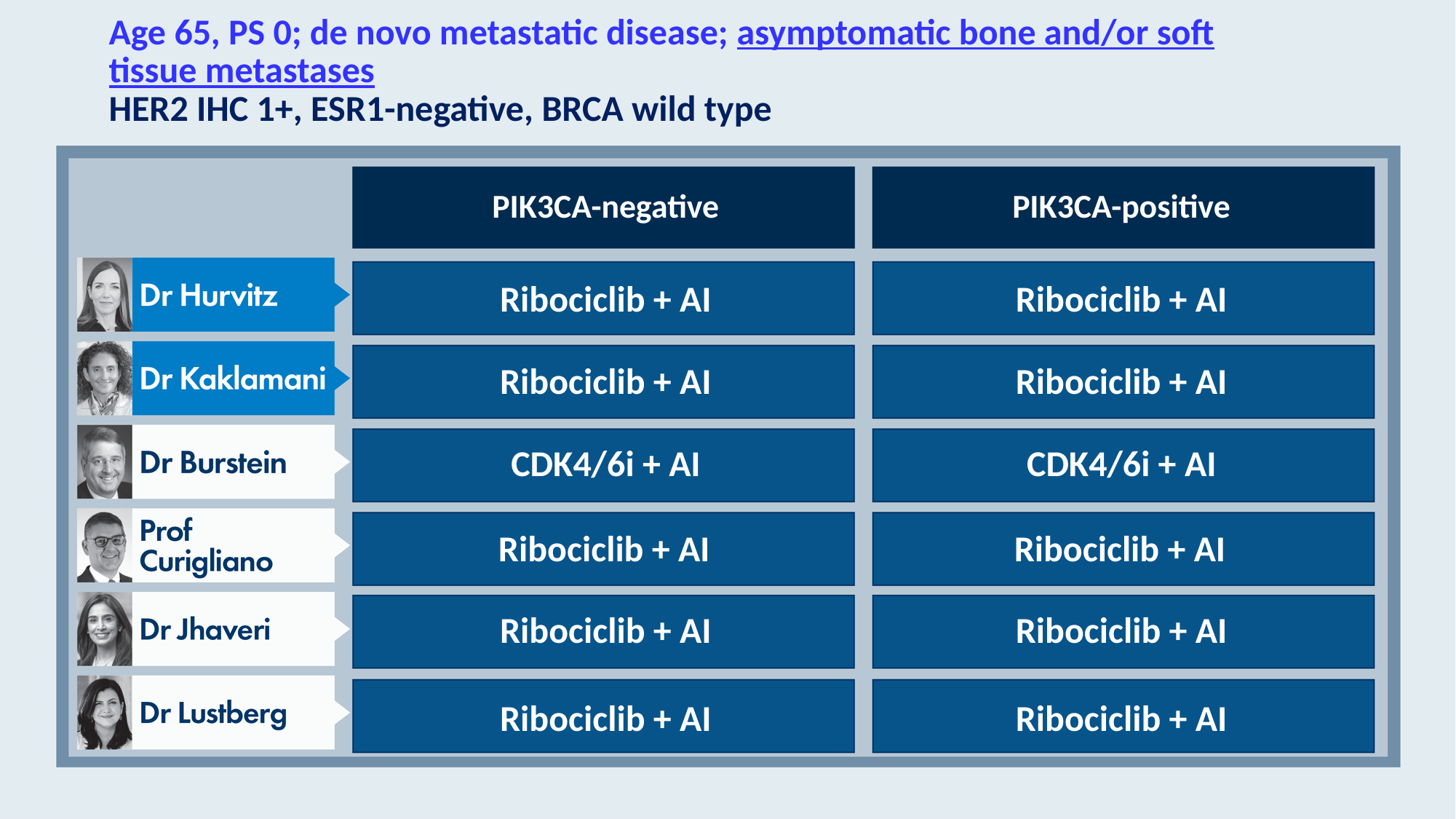

# Age 65, PS 0; de novo metastatic disease; asymptomatic bone and/or soft tissue metastases HER2 IHC 1+, ESR1-negative, BRCA wild type
PIK3CA-negative
PIK3CA-positive
Ribociclib + AI
Ribociclib + AI
Ribociclib + AI
Ribociclib + AI
CDK4/6i + AI
CDK4/6i + AI
Ribociclib + AI
Ribociclib + AI
Ribociclib + AI
Ribociclib + AI
Ribociclib + AI
Ribociclib + AI